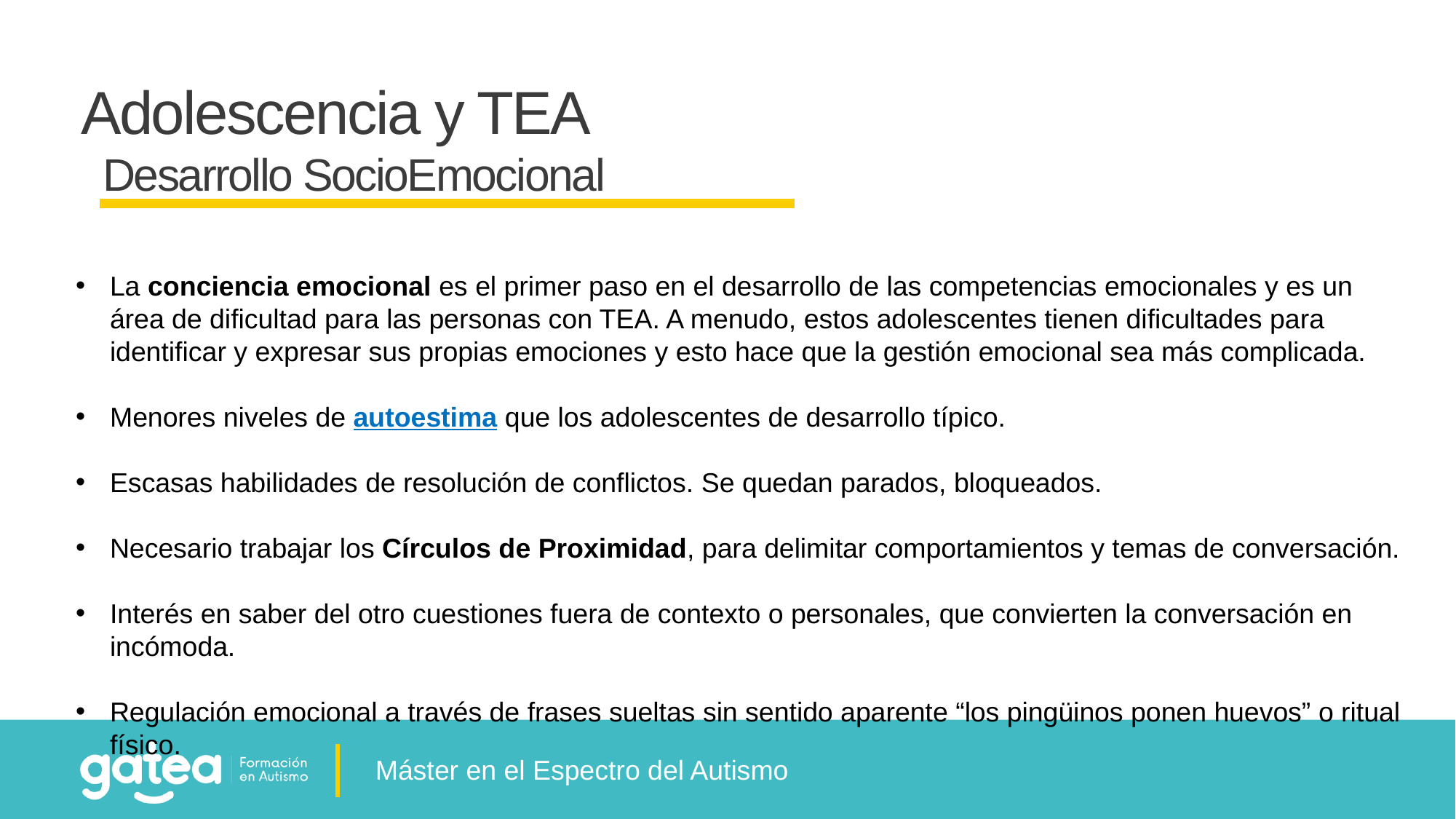

Adolescencia y TEA
Desarrollo SocioEmocional
La conciencia emocional es el primer paso en el desarrollo de las competencias emocionales y es un área de dificultad para las personas con TEA. A menudo, estos adolescentes tienen dificultades para identificar y expresar sus propias emociones y esto hace que la gestión emocional sea más complicada.

Menores niveles de autoestima que los adolescentes de desarrollo típico.

Escasas habilidades de resolución de conflictos. Se quedan parados, bloqueados.

Necesario trabajar los Círculos de Proximidad, para delimitar comportamientos y temas de conversación.

Interés en saber del otro cuestiones fuera de contexto o personales, que convierten la conversación en incómoda.

Regulación emocional a través de frases sueltas sin sentido aparente “los pingüinos ponen huevos” o ritual físico.